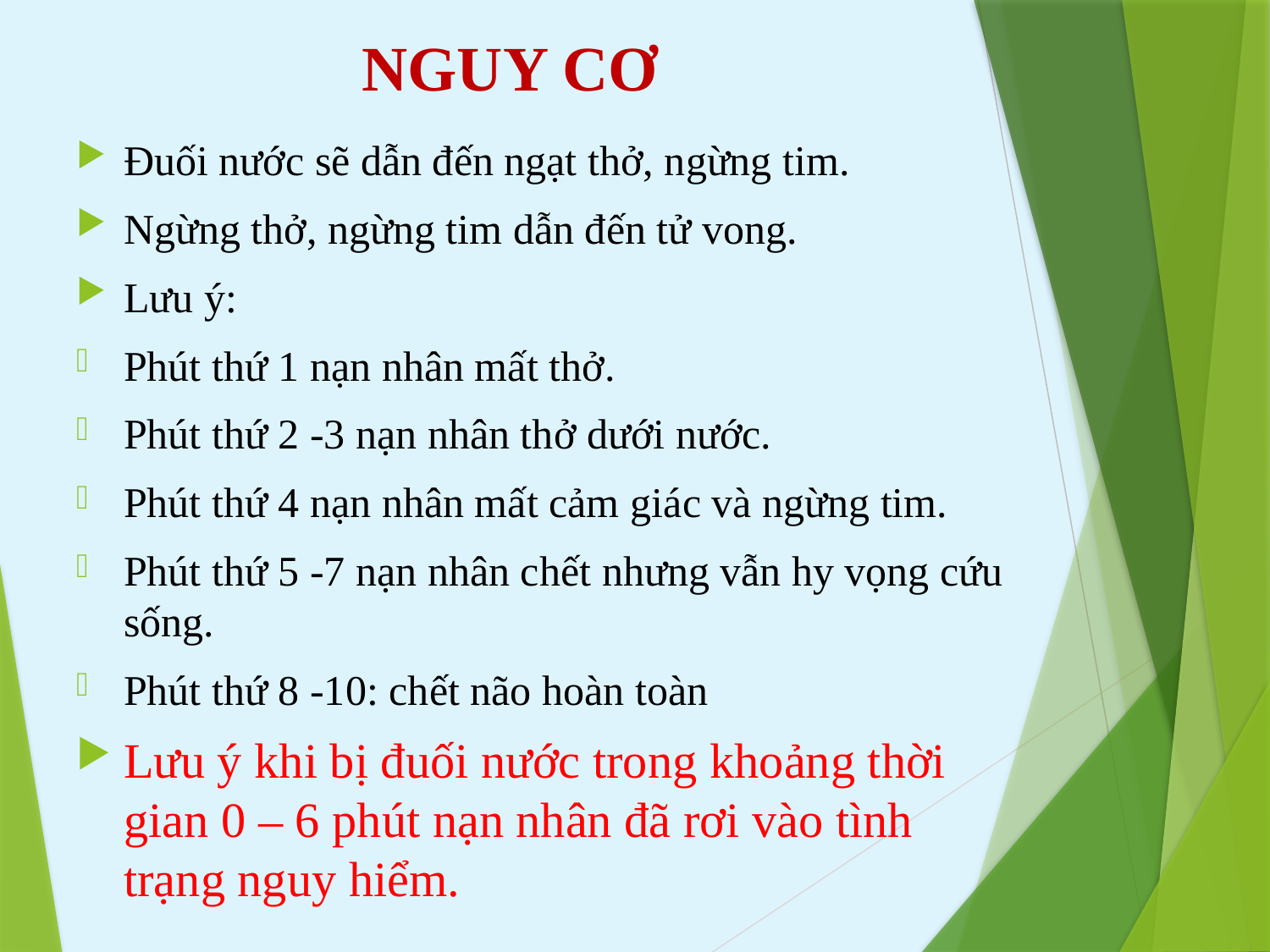

# NGUY CƠ
Đuối nước sẽ dẫn đến ngạt thở, ngừng tim.
Ngừng thở, ngừng tim dẫn đến tử vong.
Lưu ý:
Phút thứ 1 nạn nhân mất thở.
Phút thứ 2 -3 nạn nhân thở dưới nước.
Phút thứ 4 nạn nhân mất cảm giác và ngừng tim.
Phút thứ 5 -7 nạn nhân chết nhưng vẫn hy vọng cứu sống.
Phút thứ 8 -10: chết não hoàn toàn
Lưu ý khi bị đuối nước trong khoảng thời  gian 0 – 6 phút nạn nhân đã rơi vào tình trạng nguy hiểm.